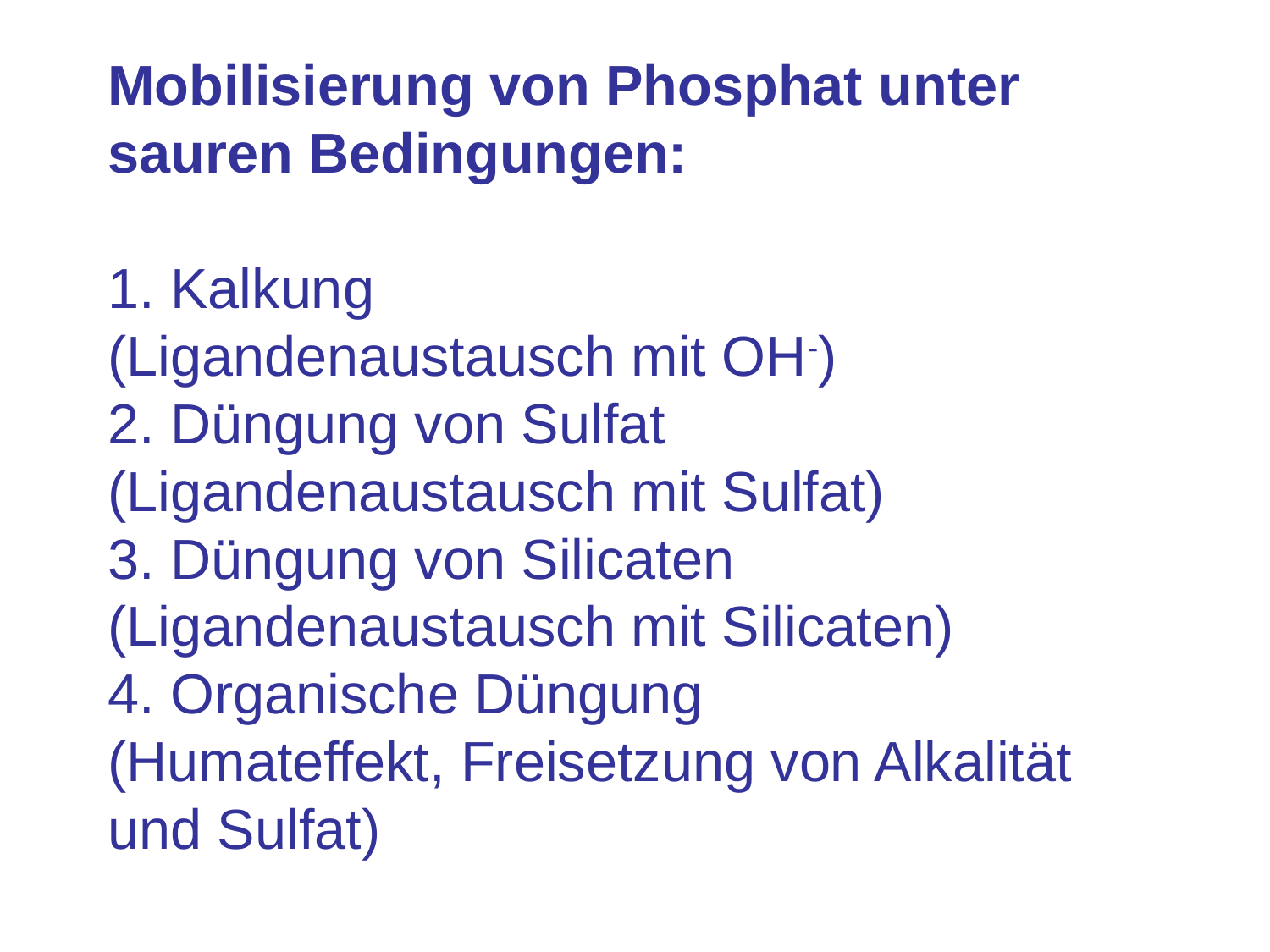

# Mobilisierung von Phosphat unter sauren Bedingungen: 1. Kalkung (Ligandenaustausch mit OH-) 2. Düngung von Sulfat (Ligandenaustausch mit Sulfat) 3. Düngung von Silicaten (Ligandenaustausch mit Silicaten) 4. Organische Düngung (Humateffekt, Freisetzung von Alkalität und Sulfat)